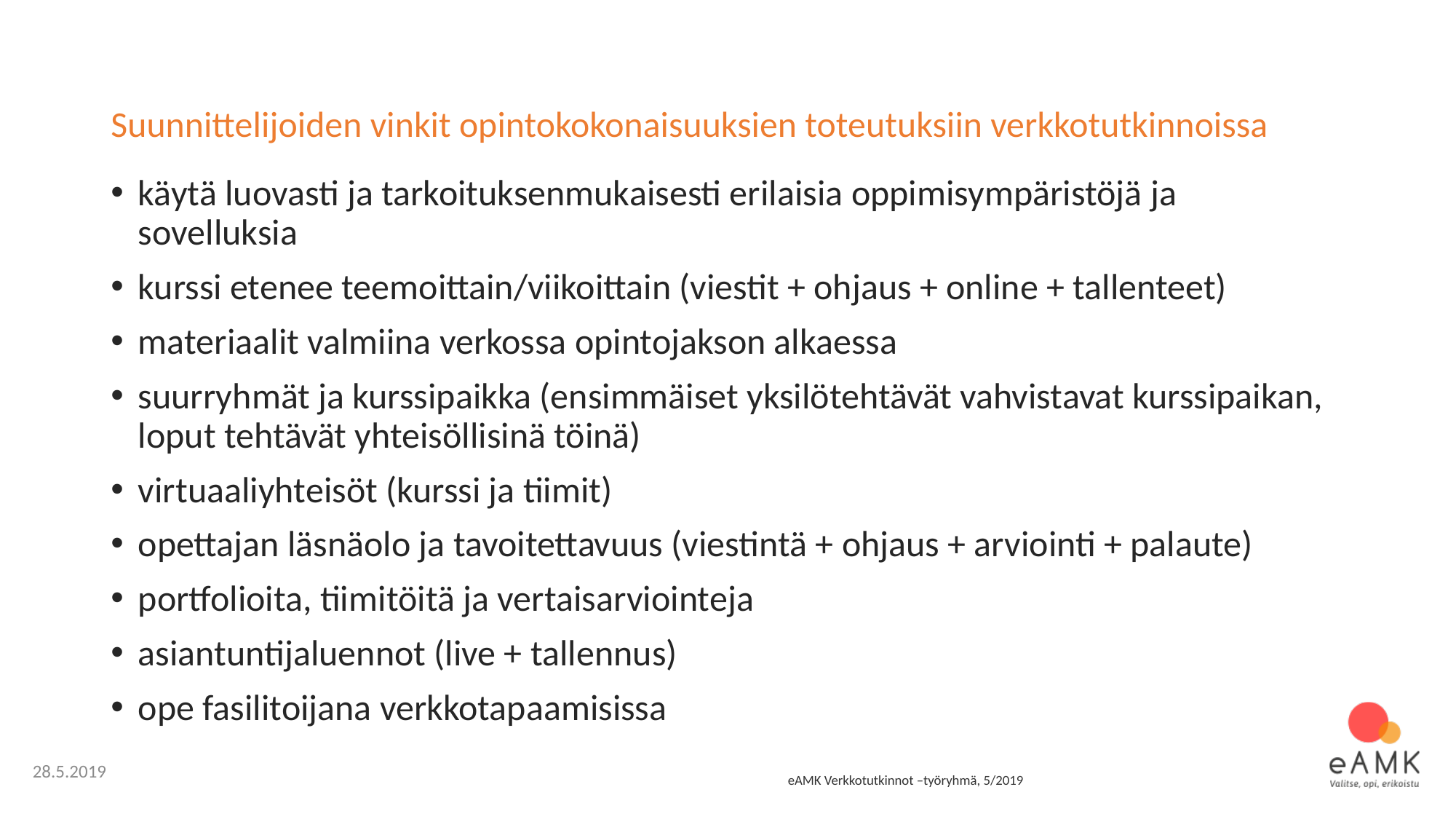

# Suunnittelijoiden vinkit opintokokonaisuuksien toteutuksiin verkkotutkinnoissa
käytä luovasti ja tarkoituksenmukaisesti erilaisia oppimisympäristöjä ja sovelluksia
kurssi etenee teemoittain/viikoittain (viestit + ohjaus + online + tallenteet)
materiaalit valmiina verkossa opintojakson alkaessa
suurryhmät ja kurssipaikka (ensimmäiset yksilötehtävät vahvistavat kurssipaikan, loput tehtävät yhteisöllisinä töinä)
virtuaaliyhteisöt (kurssi ja tiimit)
opettajan läsnäolo ja tavoitettavuus (viestintä + ohjaus + arviointi + palaute)
portfolioita, tiimitöitä ja vertaisarviointeja
asiantuntijaluennot (live + tallennus)
ope fasilitoijana verkkotapaamisissa

28.5.2019
eAMK Verkkotutkinnot –työryhmä, 5/2019